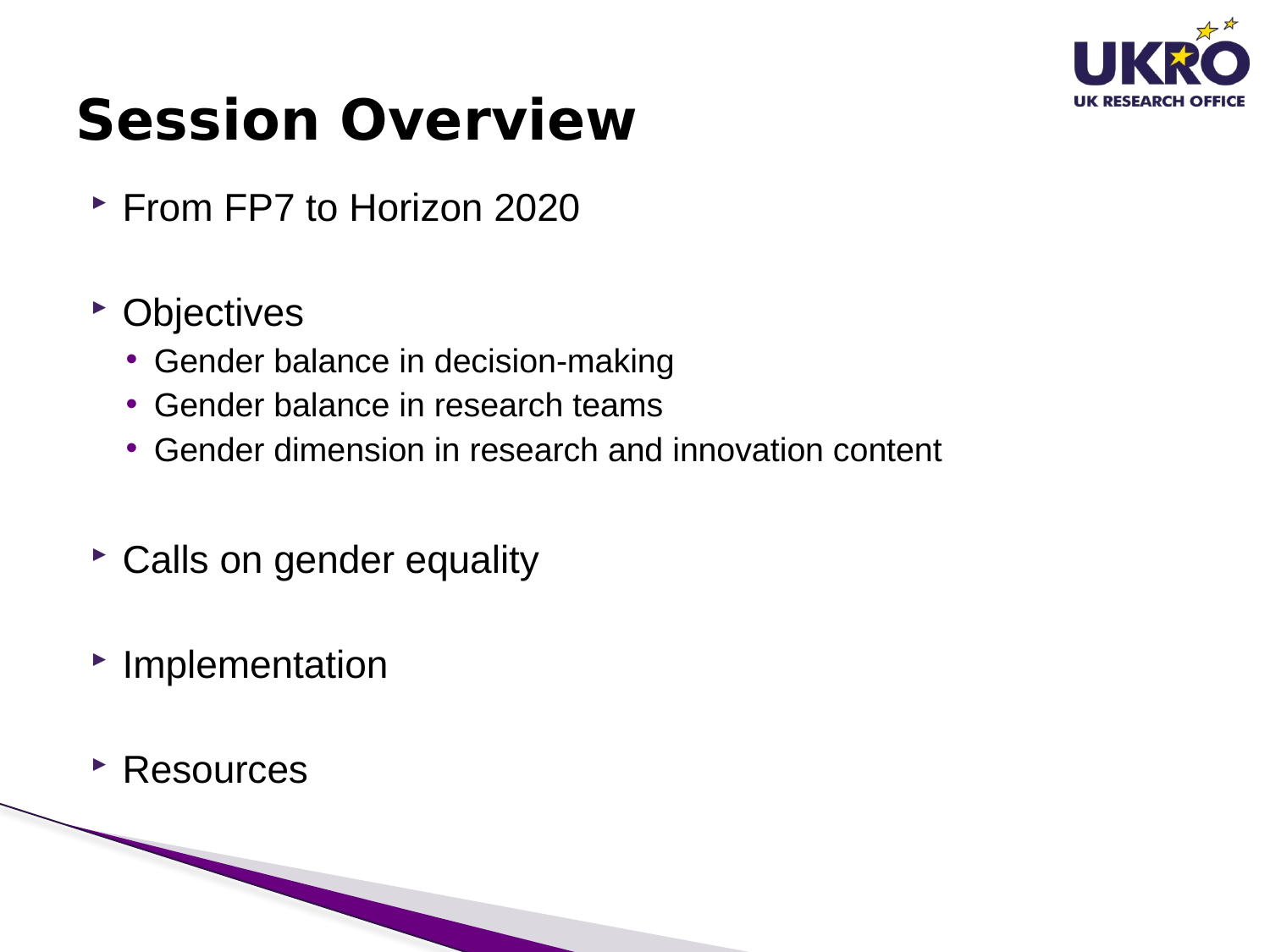

# Session Overview
From FP7 to Horizon 2020

Objectives
Gender balance in decision-making
Gender balance in research teams
Gender dimension in research and innovation content

Calls on gender equality

Implementation

Resources